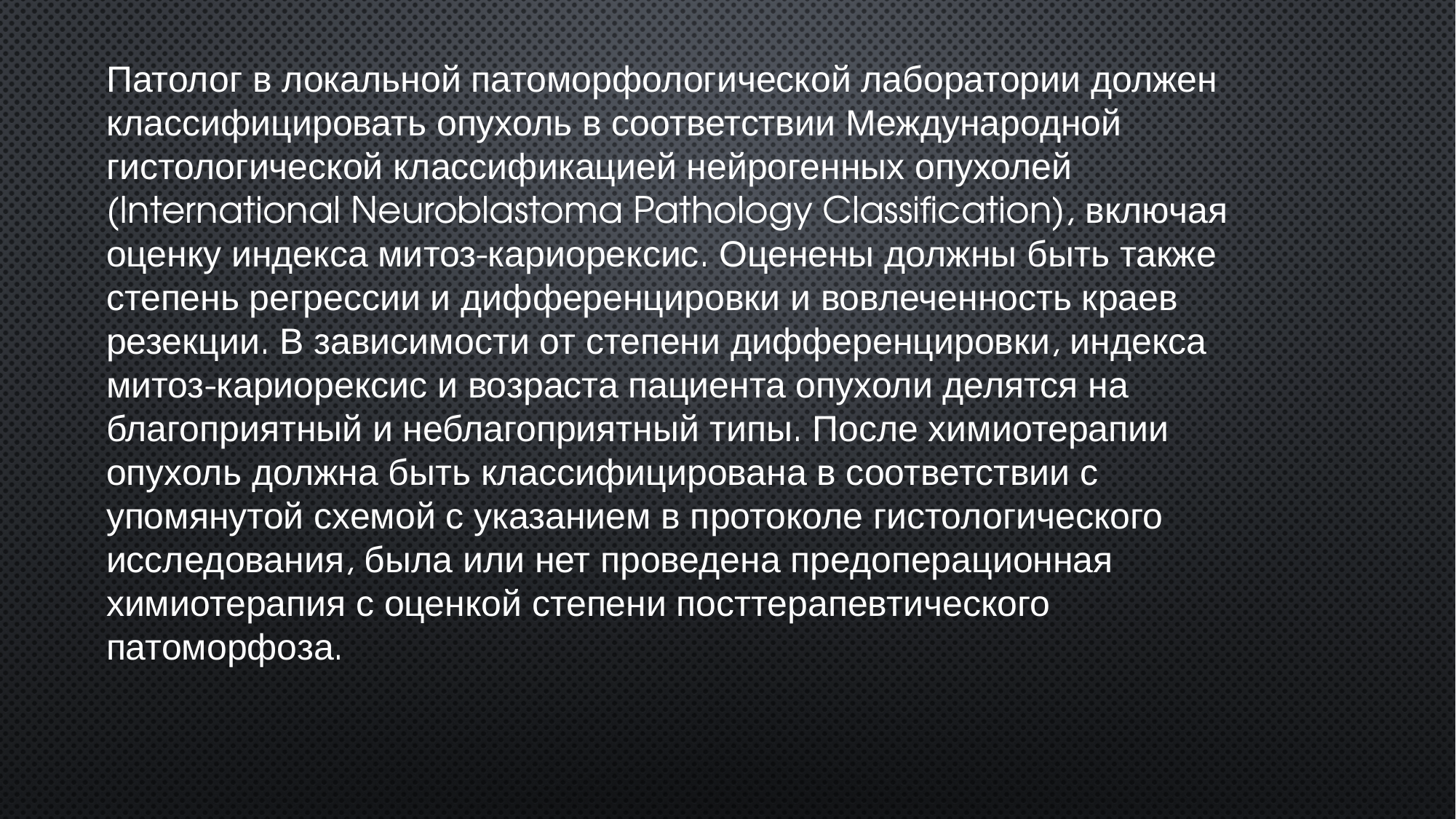

Патолог в локальной патоморфологической лаборатории должен классифицировать опухоль в соответствии Международной гистологической классификацией нейрогенных опухолей (International Neuroblastoma Pathology Classification), включая оценку индекса митоз-кариорексис. Оценены должны быть также степень регрессии и дифференцировки и вовлеченность краев резекции. В зависимости от степени дифференцировки, индекса митоз-кариорексис и возраста пациента опухоли делятся на благоприятный и неблагоприятный типы. После химиотерапии опухоль должна быть классифицирована в соответствии с упомянутой схемой с указанием в протоколе гистологического исследования, была или нет проведена предоперационная химиотерапия с оценкой степени посттерапевтического патоморфоза.